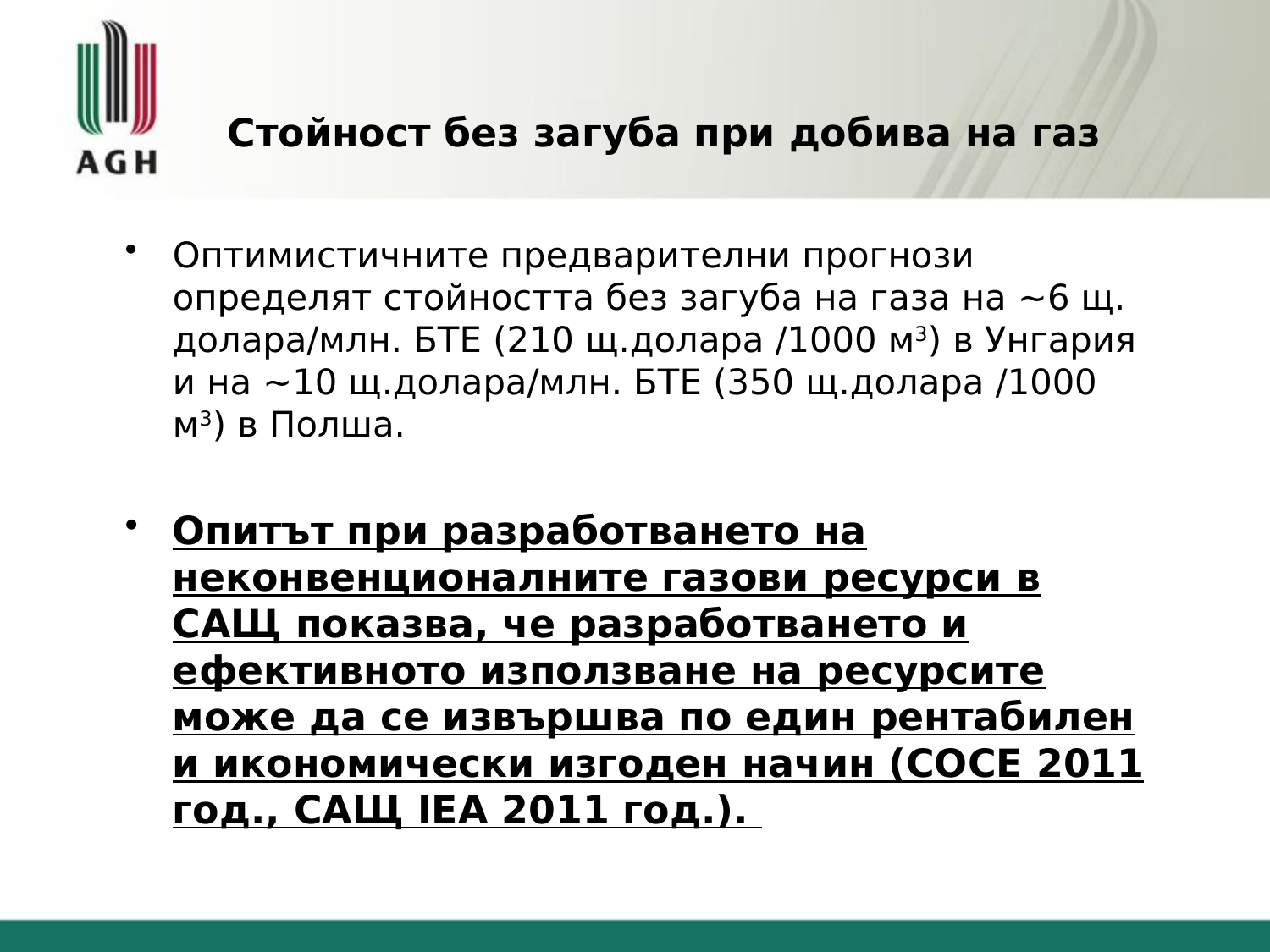

# Стойност без загуба при добива на газ
Оптимистичните предварителни прогнози определят стойността без загуба на газа на ~6 щ. долара/млн. БТЕ (210 щ.долара /1000 м3) в Унгария и на ~10 щ.долара/млн. БТЕ (350 щ.долара /1000 м3) в Полша.

Опитът при разработването на неконвенционалните газови ресурси в САЩ показва, че разработването и ефективното използване на ресурсите може да се извършва по един рентабилен и икономически изгоден начин (СОСЕ 2011 год., САЩ IEA 2011 год.).